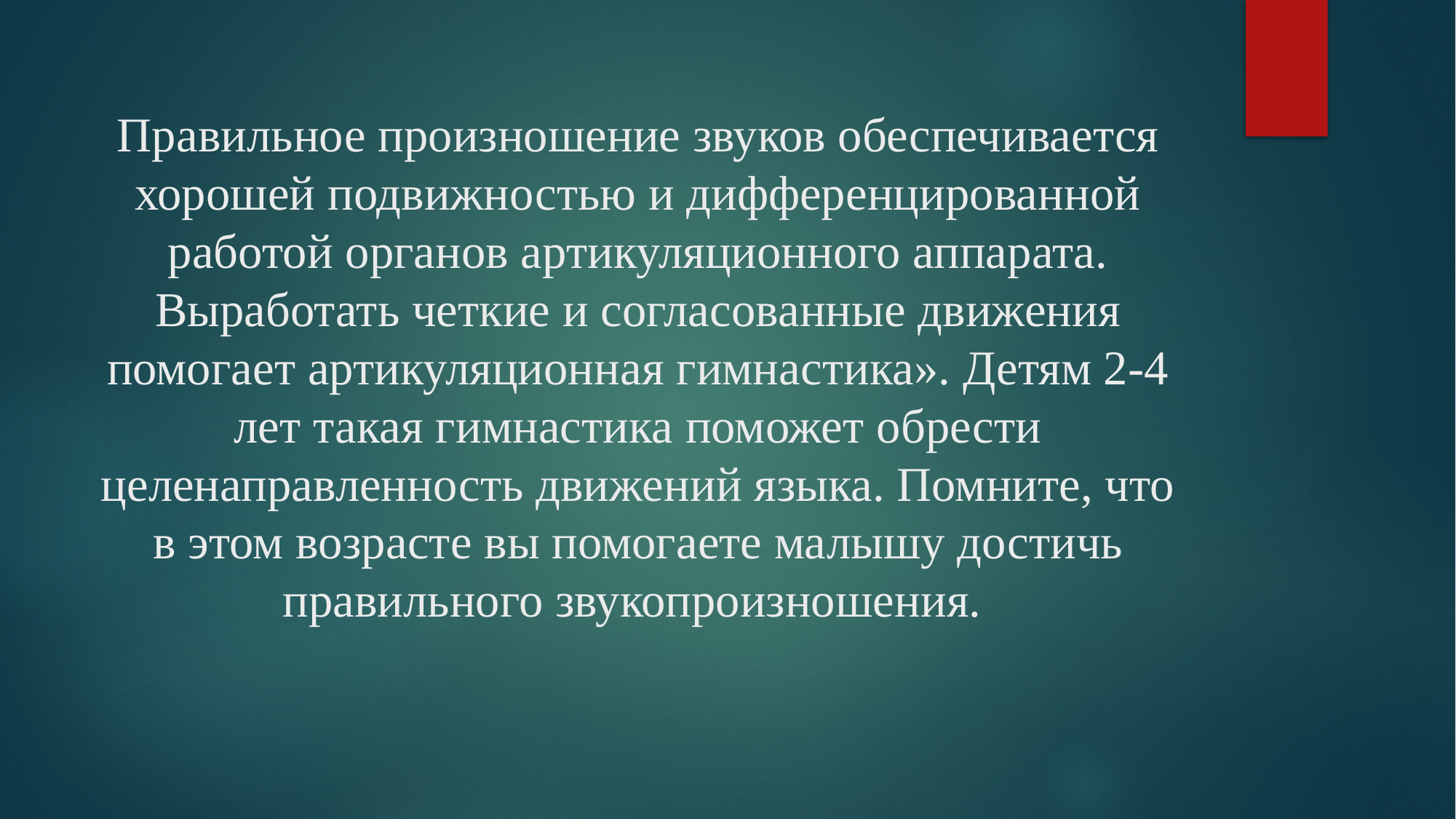

# Правильное произношение звуков обеспечивается хорошей подвижностью и дифференцированной работой органов артикуляционного аппарата. Выработать четкие и согласованные движения помогает артикуляционная гимнастика». Детям 2-4 лет такая гимнастика поможет обрести целенаправленность движений языка. Помните, что в этом возрасте вы помогаете малышу достичь правильного звукопроизношения.